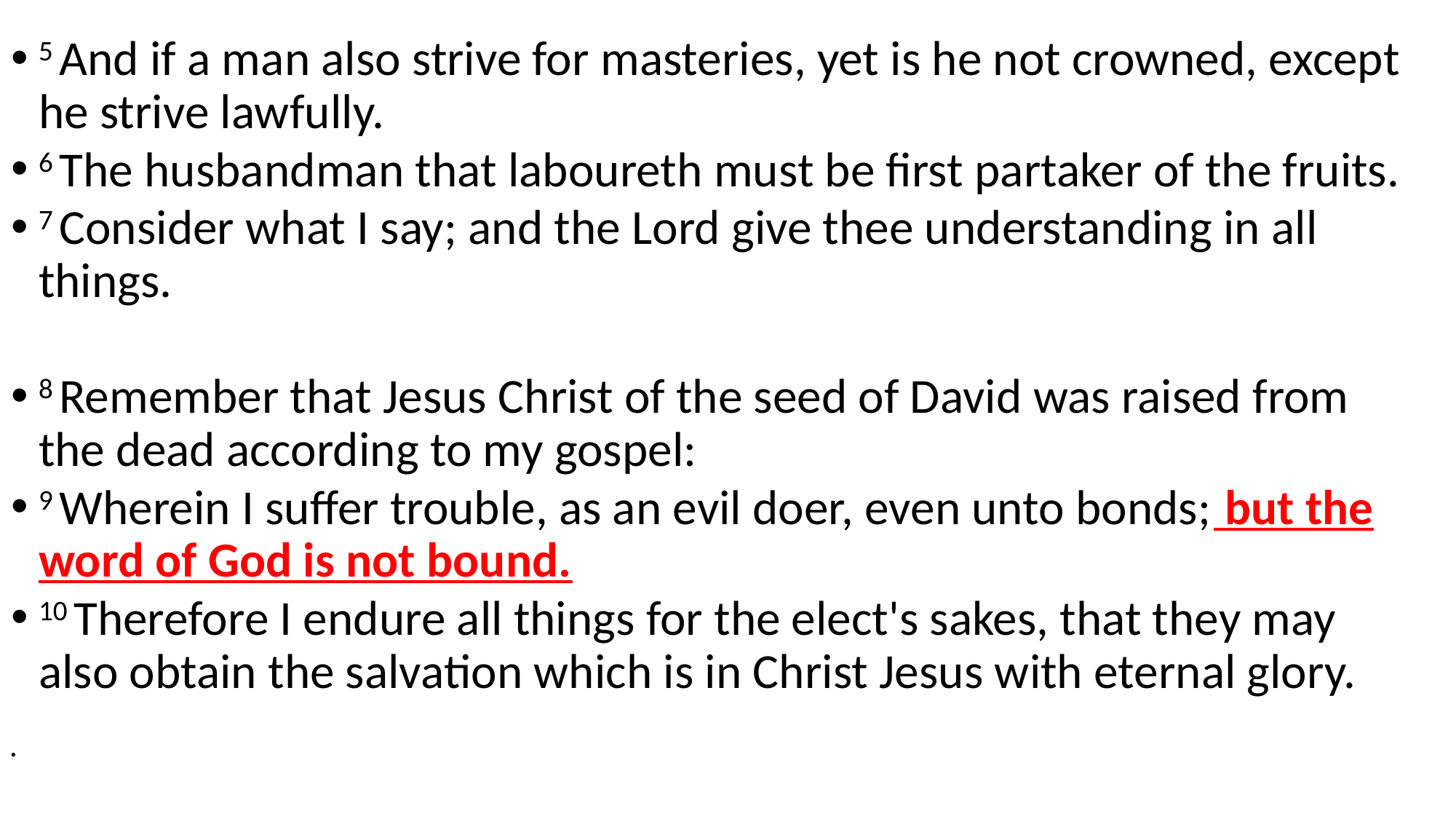

5 And if a man also strive for masteries, yet is he not crowned, except he strive lawfully.
6 The husbandman that laboureth must be first partaker of the fruits.
7 Consider what I say; and the Lord give thee understanding in all things.

8 Remember that Jesus Christ of the seed of David was raised from the dead according to my gospel:
9 Wherein I suffer trouble, as an evil doer, even unto bonds; but the word of God is not bound.
10 Therefore I endure all things for the elect's sakes, that they may also obtain the salvation which is in Christ Jesus with eternal glory.